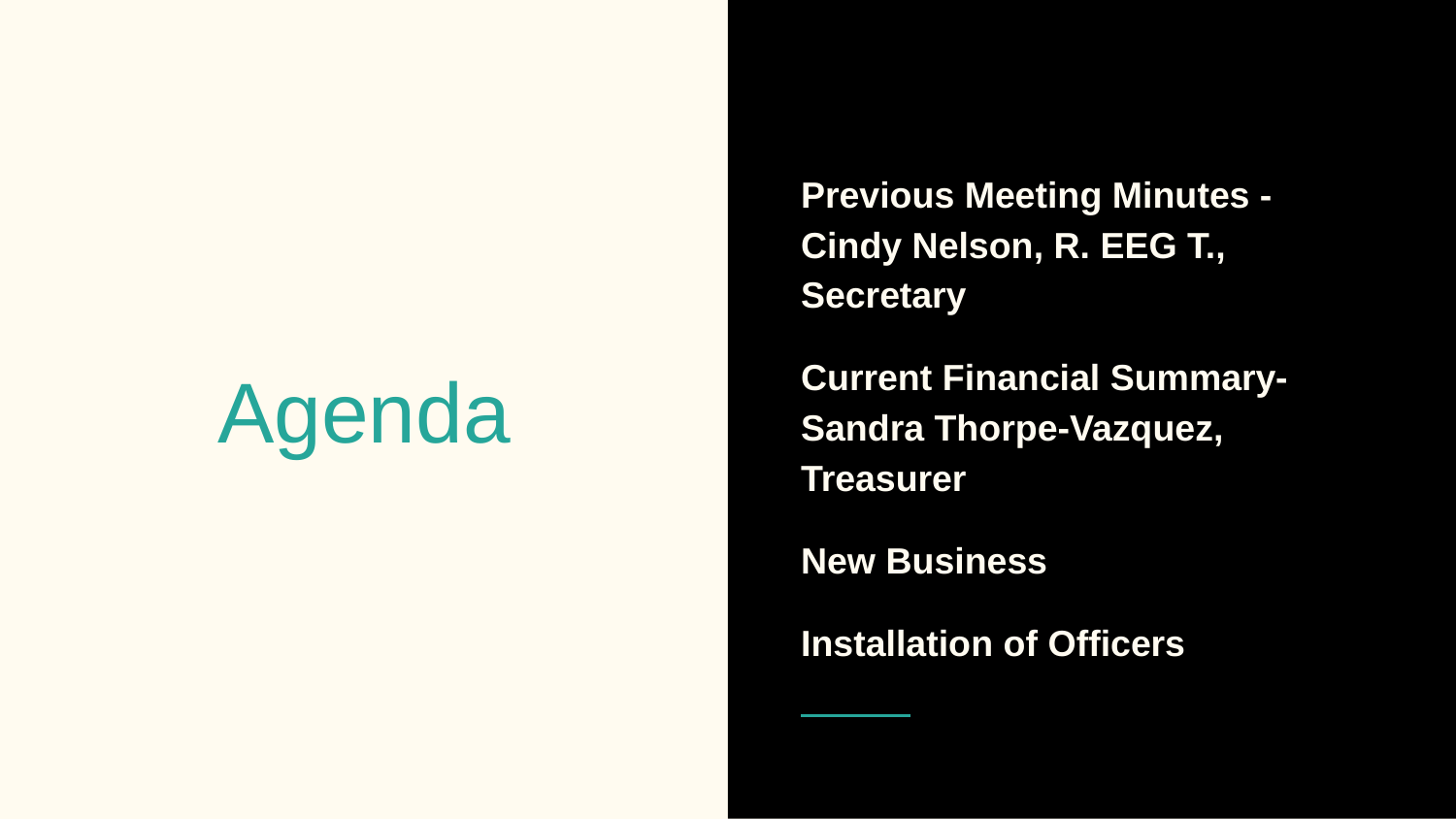

Previous Meeting Minutes - Cindy Nelson, R. EEG T., Secretary
Current Financial Summary- Sandra Thorpe-Vazquez, Treasurer
New Business
Installation of Officers

# Agenda